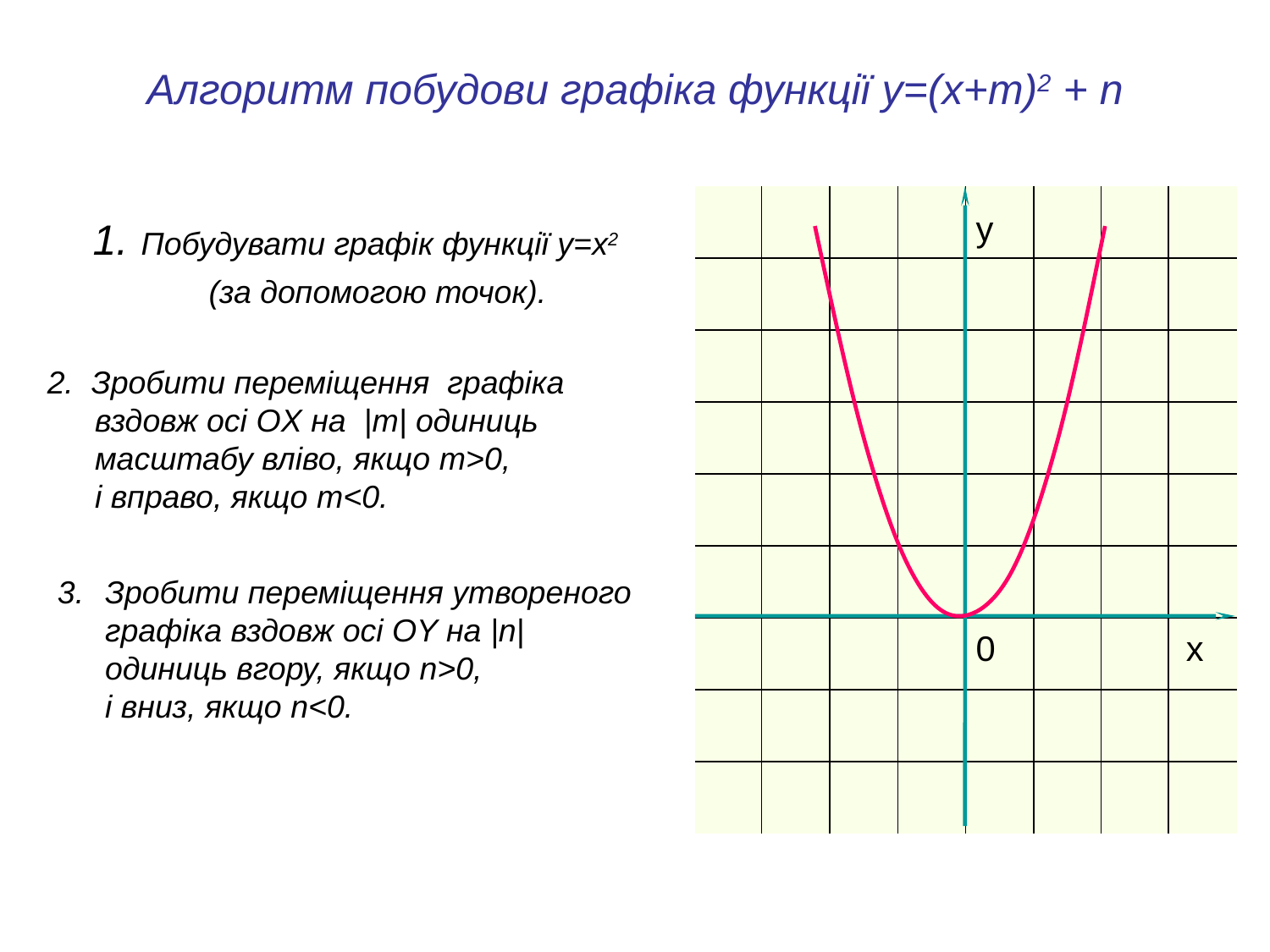

# Алгоритм побудови графіка функції у=(х+m)2 + n
|  |  |  |  |  |  |  |  |
| --- | --- | --- | --- | --- | --- | --- | --- |
|  |  |  |  |  |  |  |  |
|  |  |  |  |  |  |  |  |
|  |  |  |  |  |  |  |  |
|  |  |  |  |  |  |  |  |
|  |  |  |  |  |  |  |  |
|  |  |  |  |  |  |  |  |
|  |  |  |  |  |  |  |  |
|  |  |  |  |  |  |  |  |

y
 Побудувати графік функції у=x2
    (за допомогою точок).

2.  Зробити переміщення  графіка вздовж осі OX на  |m| одиниць масштабу вліво, якщо m>0,
і вправо, якщо m<0.
Зробити переміщення утвореного графіка вздовж осі OY на |n| одиниць вгору, якщо n>0,
і вниз, якщо n<0.

0
x